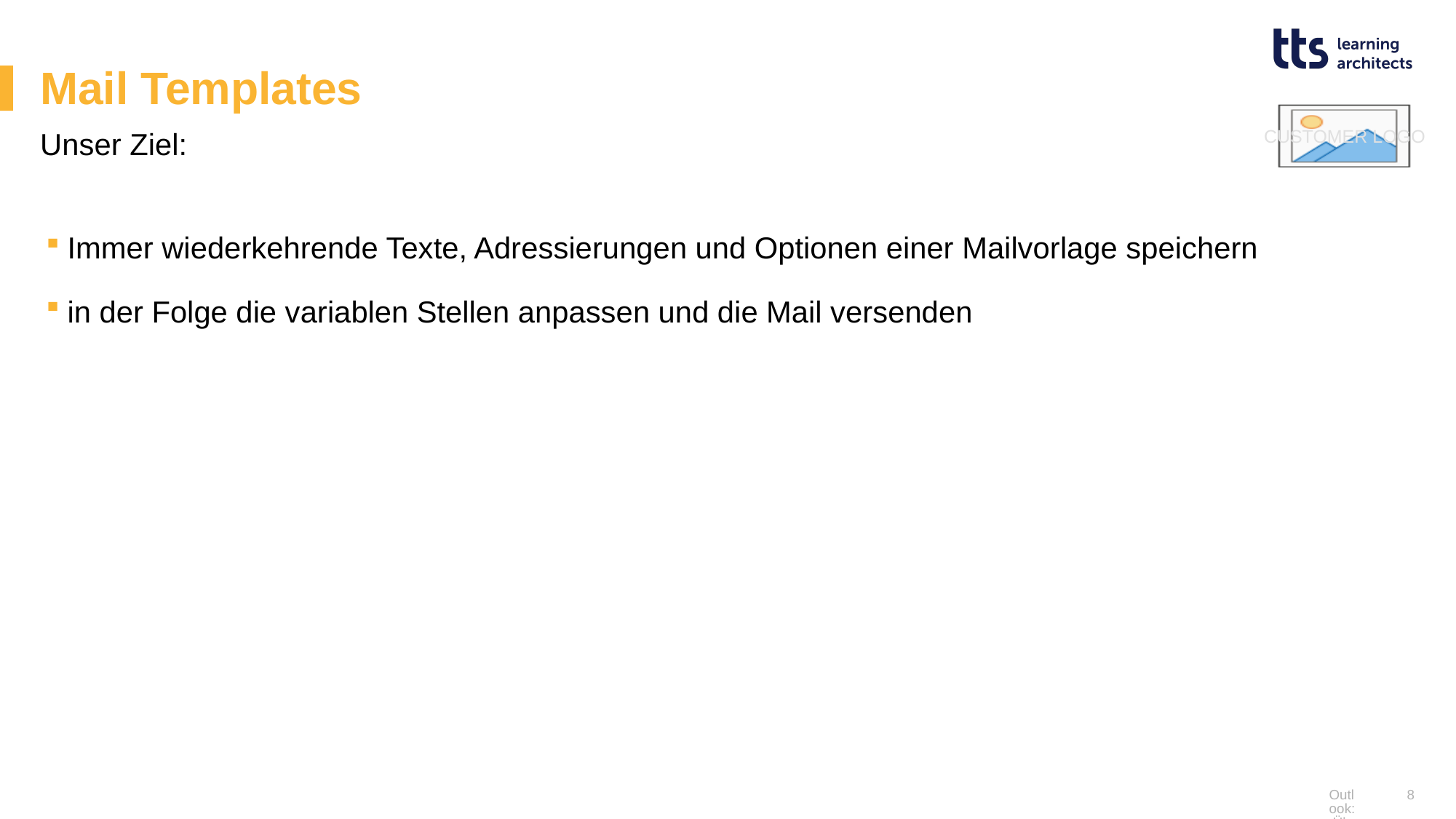

# Mail Templates

Unser Ziel:
Immer wiederkehrende Texte, Adressierungen und Optionen einer Mailvorlage speichern
in der Folge die variablen Stellen anpassen und die Mail versenden
Outlook: Überlassen Sie dem Mailprogramm die Arbeit - Webinarserie: Fit für Microsoft 365
8